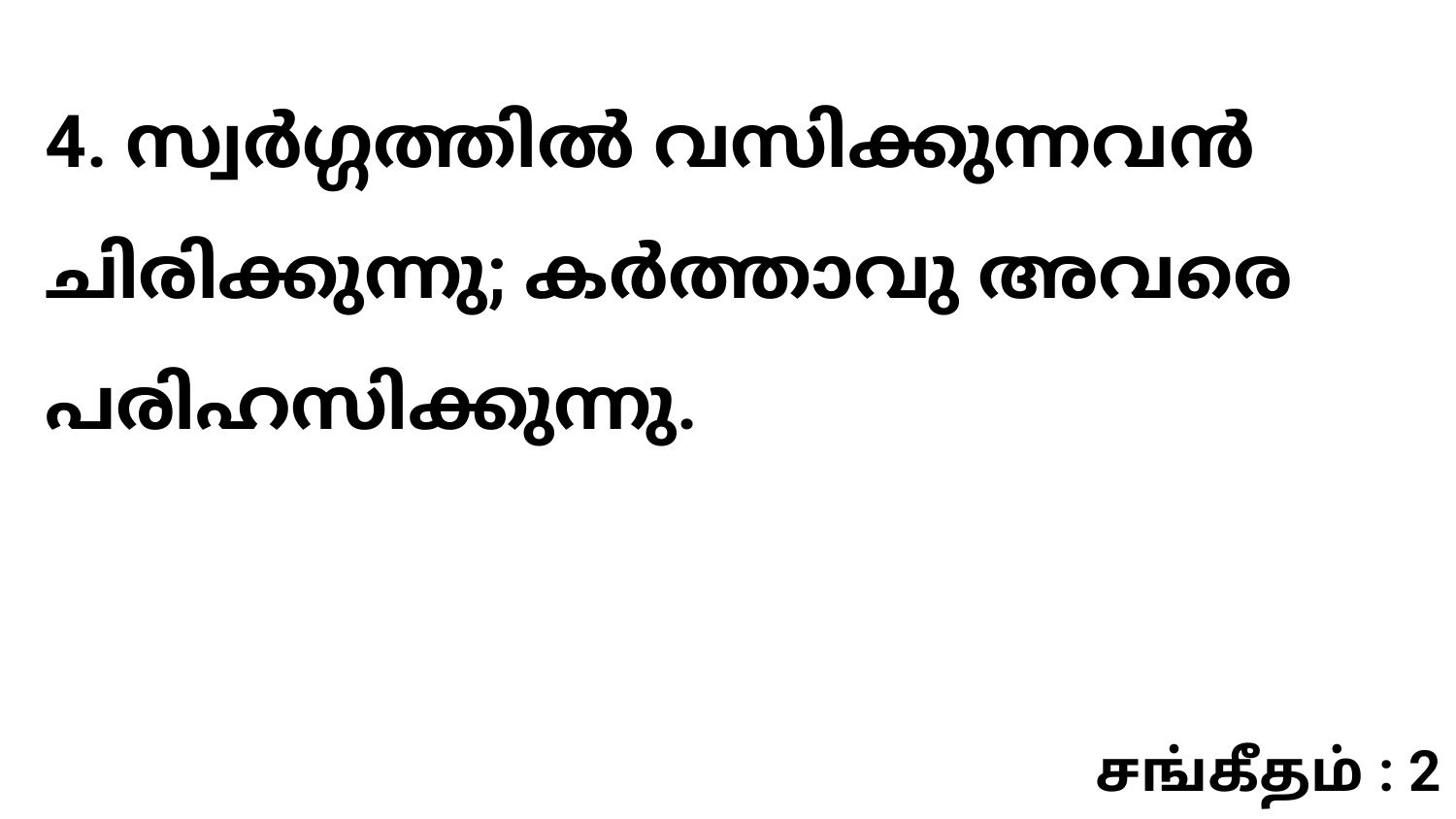

4. സ്വർഗ്ഗത്തിൽ വസിക്കുന്നവൻ ചിരിക്കുന്നു; കർത്താവു അവരെ പരിഹസിക്കുന്നു.
சங்கீதம் : 2